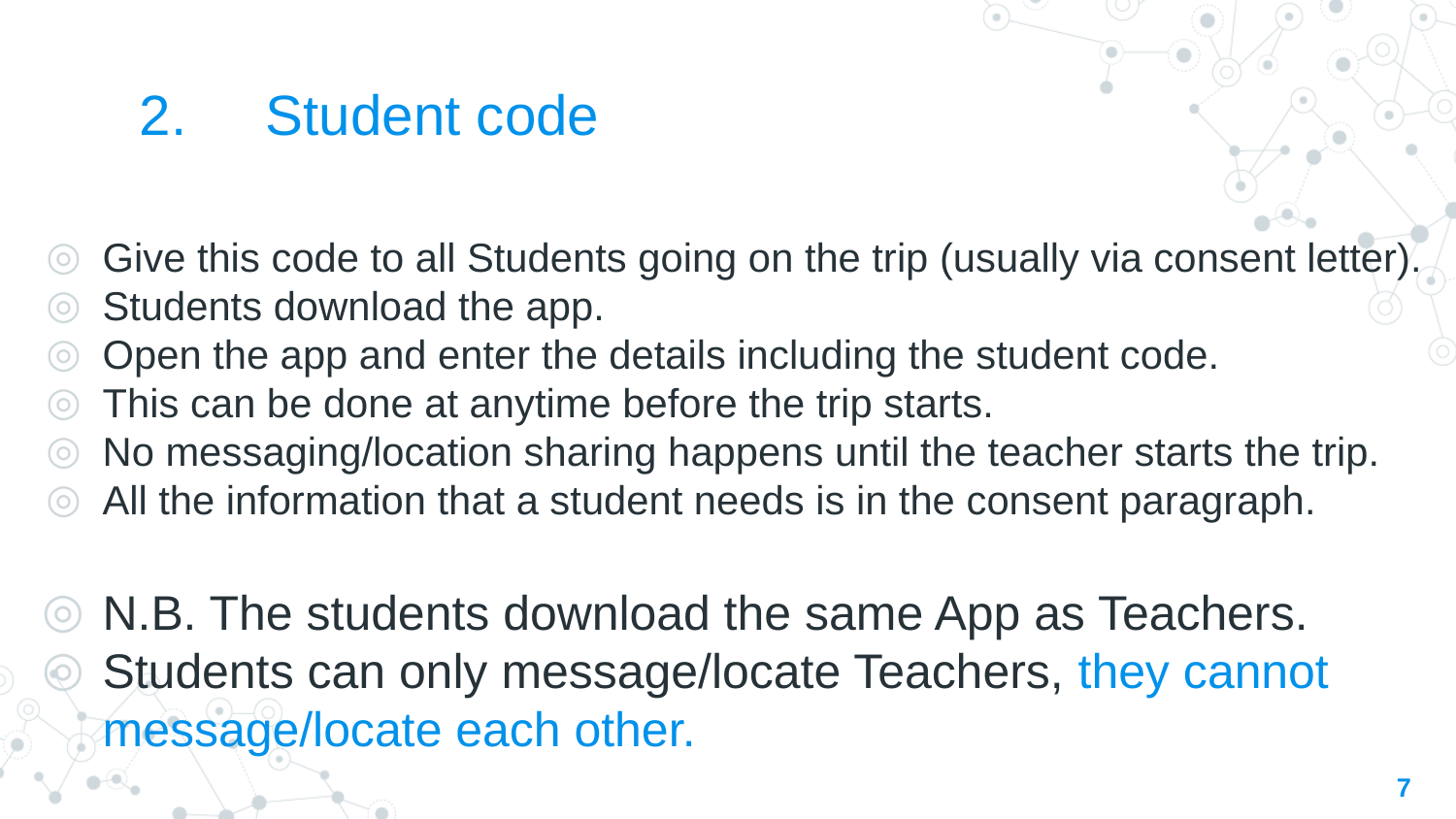

# 2.     Student code
Give this code to all Students going on the trip (usually via consent letter).
Students download the app.
Open the app and enter the details including the student code.
This can be done at anytime before the trip starts.
No messaging/location sharing happens until the teacher starts the trip.
All the information that a student needs is in the consent paragraph.

N.B. The students download the same App as Teachers.
Students can only message/locate Teachers, they cannot message/locate each other.

7